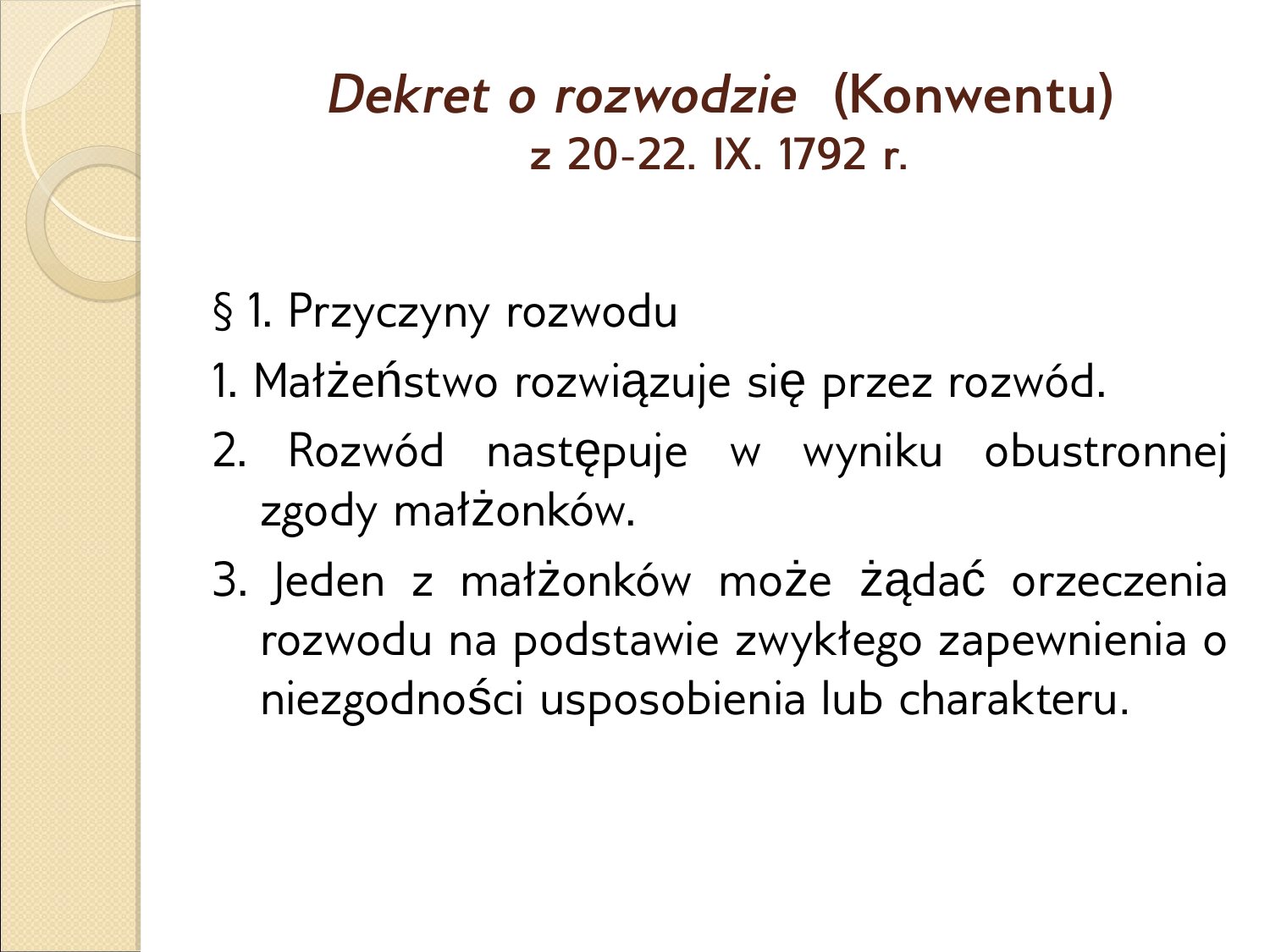

Dekret o rozwodzie  (Konwentu)
z 20-22. IX. 1792 r.

§ 1. Przyczyny rozwodu
1. Małżeństwo rozwiązuje się przez rozwód.
2. Rozwód następuje w wyniku obustronnej zgody małżonków.
3. Jeden z małżonków może żądać orzeczenia rozwodu na podstawie zwykłego zapewnienia o niezgodności usposobienia lub charakteru.